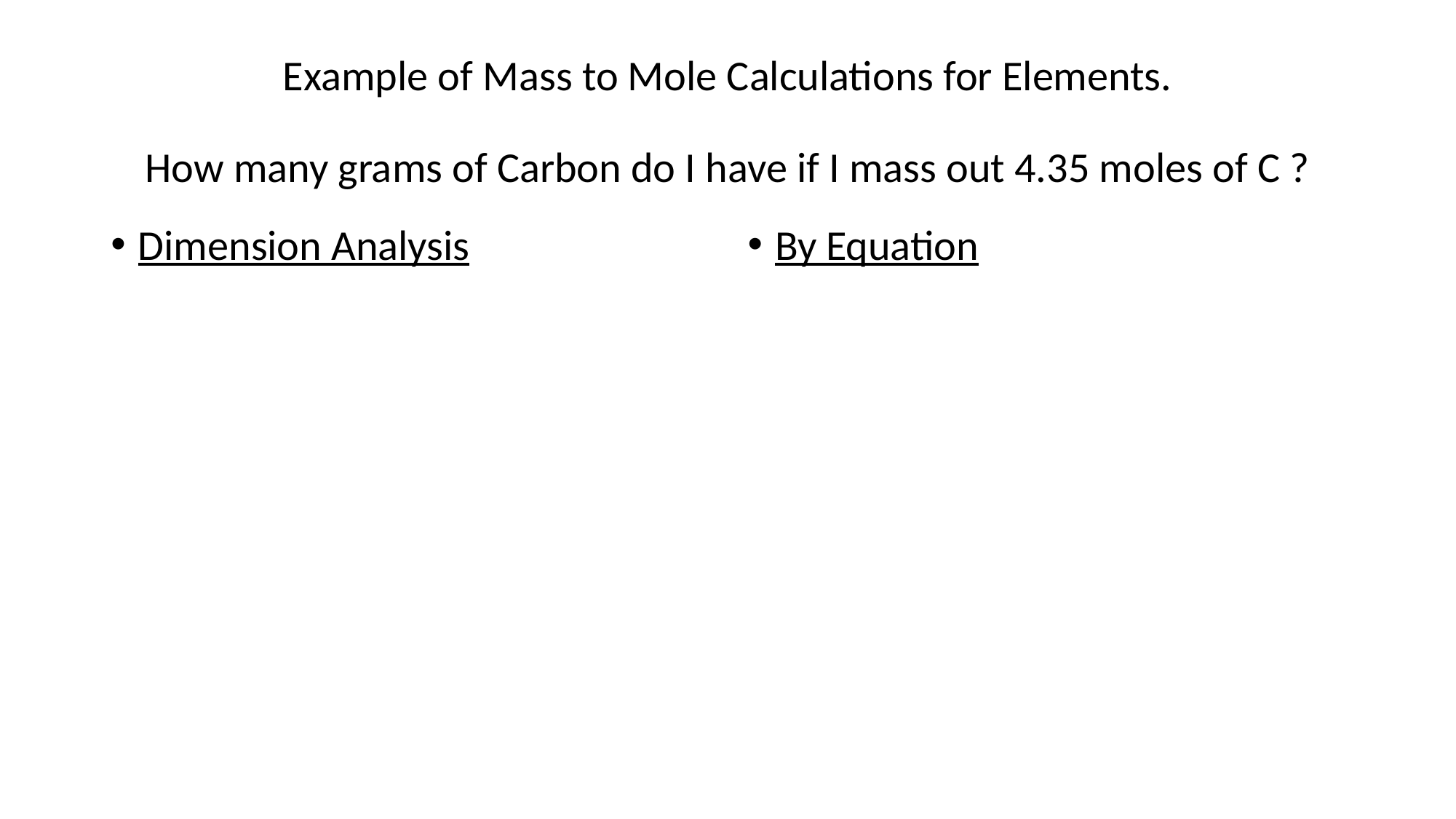

# Example of Mass to Mole Calculations for Elements. How many grams of Carbon do I have if I mass out 4.35 moles of C ?
Dimension Analysis
By Equation